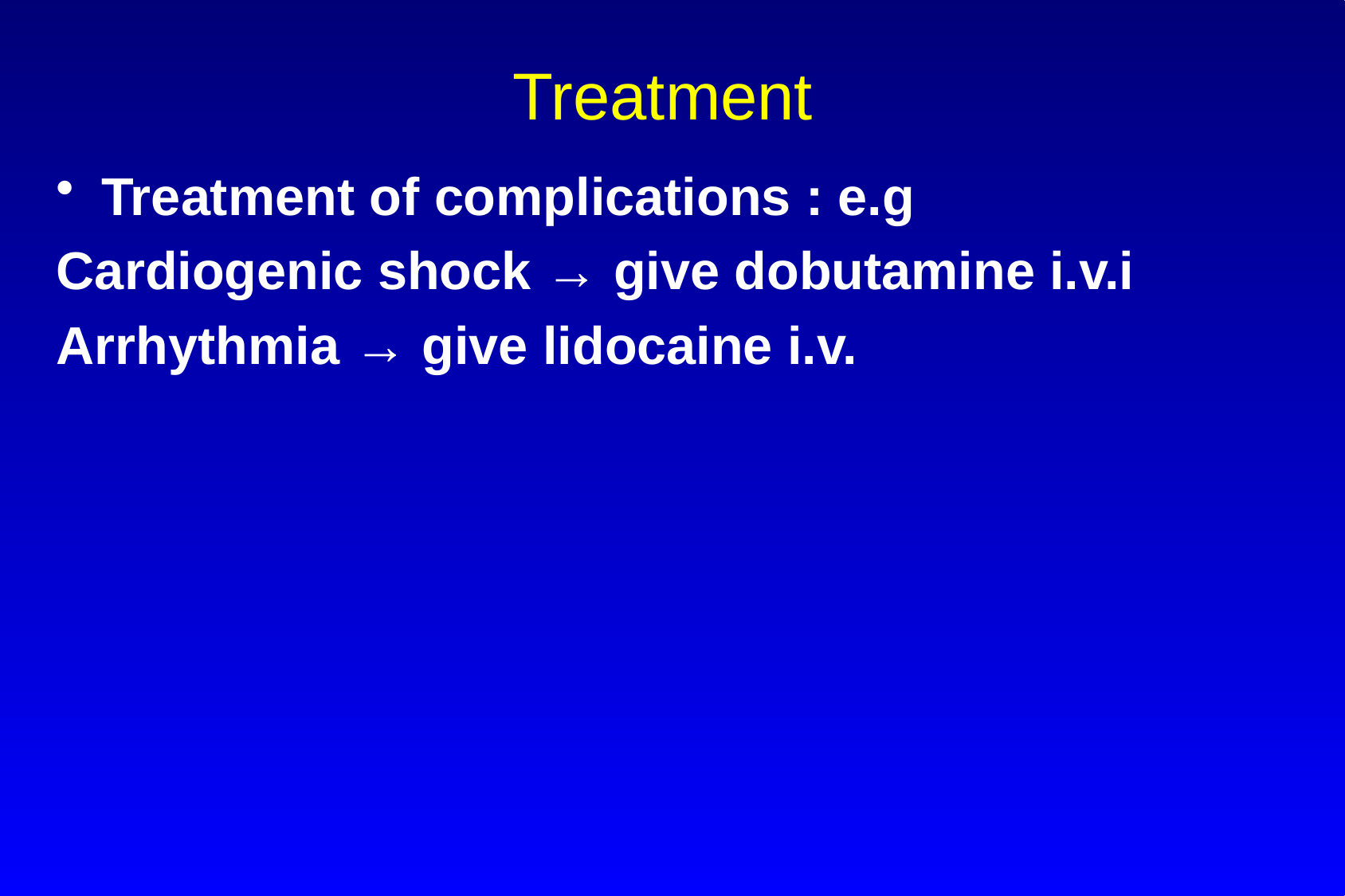

# Treatment
Treatment of complications : e.g
Cardiogenic shock → give dobutamine i.v.i
Arrhythmia → give lidocaine i.v.